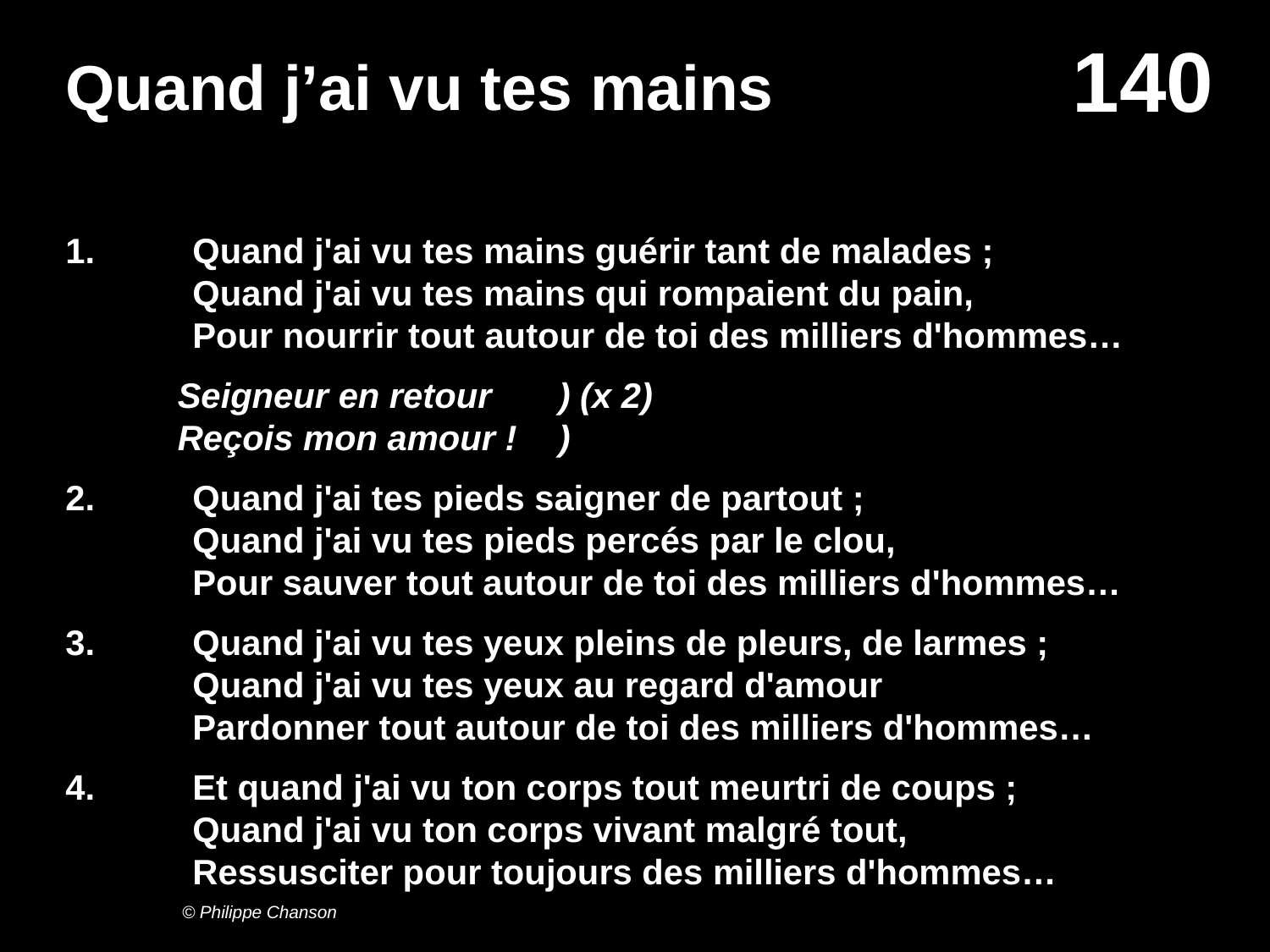

# Quand j’ai vu tes mains
1.	Quand j'ai vu tes mains guérir tant de malades ;
	Quand j'ai vu tes mains qui rompaient du pain,
	Pour nourrir tout autour de toi des milliers d'hommes…
Seigneur en retour	) (x 2)
Reçois mon amour !	)
2.	Quand j'ai tes pieds saigner de partout ;
	Quand j'ai vu tes pieds percés par le clou,
	Pour sauver tout autour de toi des milliers d'hommes…
3.	Quand j'ai vu tes yeux pleins de pleurs, de larmes ;
	Quand j'ai vu tes yeux au regard d'amour
	Pardonner tout autour de toi des milliers d'hommes…
4.	Et quand j'ai vu ton corps tout meurtri de coups ;
	Quand j'ai vu ton corps vivant malgré tout,
	Ressusciter pour toujours des milliers d'hommes…
© Philippe Chanson